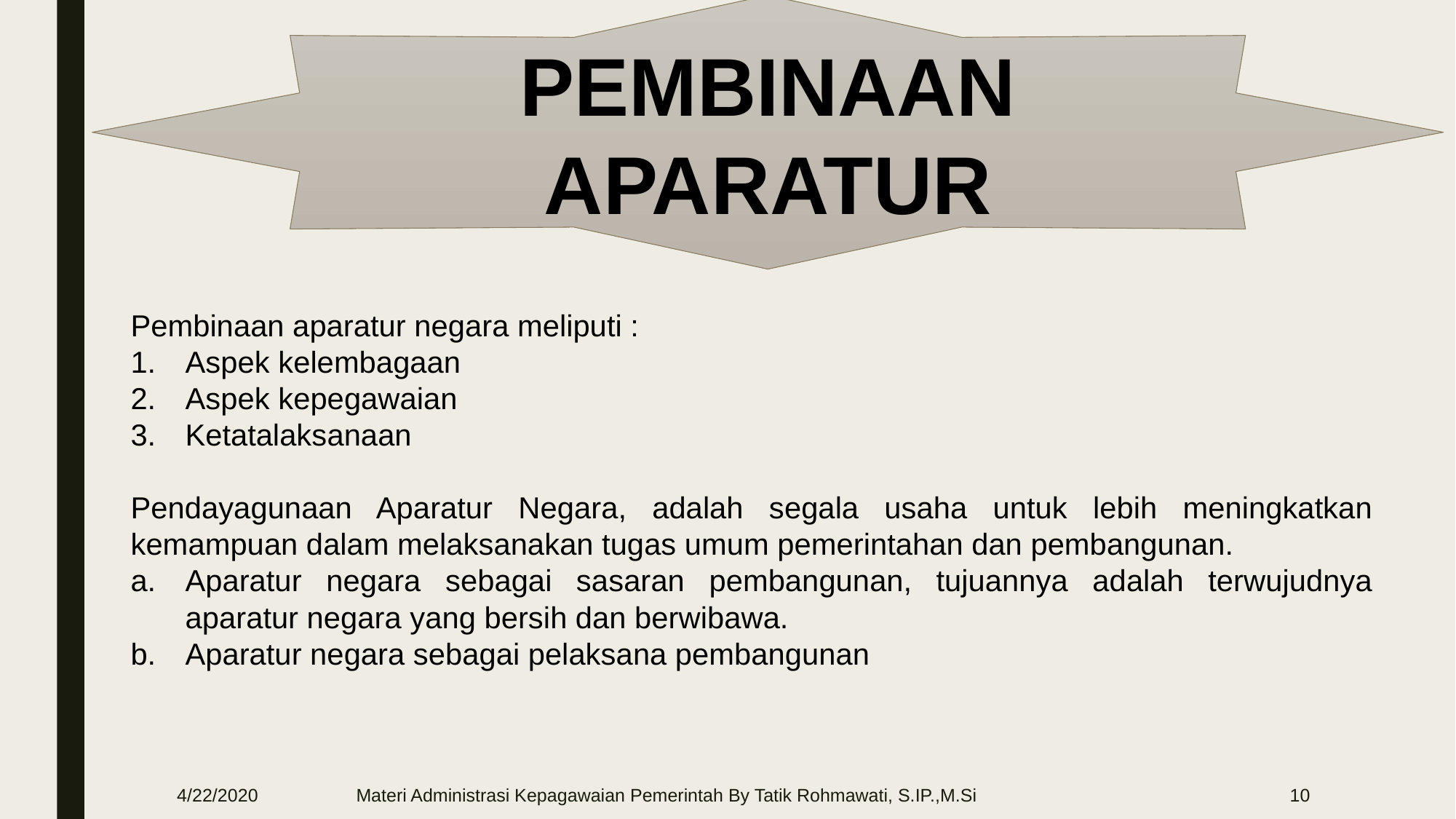

PEMBINAAN APARATUR
Pembinaan aparatur negara meliputi :
Aspek kelembagaan
Aspek kepegawaian
Ketatalaksanaan

Pendayagunaan Aparatur Negara, adalah segala usaha untuk lebih meningkatkan kemampuan dalam melaksanakan tugas umum pemerintahan dan pembangunan.
Aparatur negara sebagai sasaran pembangunan, tujuannya adalah terwujudnya aparatur negara yang bersih dan berwibawa.
Aparatur negara sebagai pelaksana pembangunan
4/22/2020
Materi Administrasi Kepagawaian Pemerintah By Tatik Rohmawati, S.IP.,M.Si
10